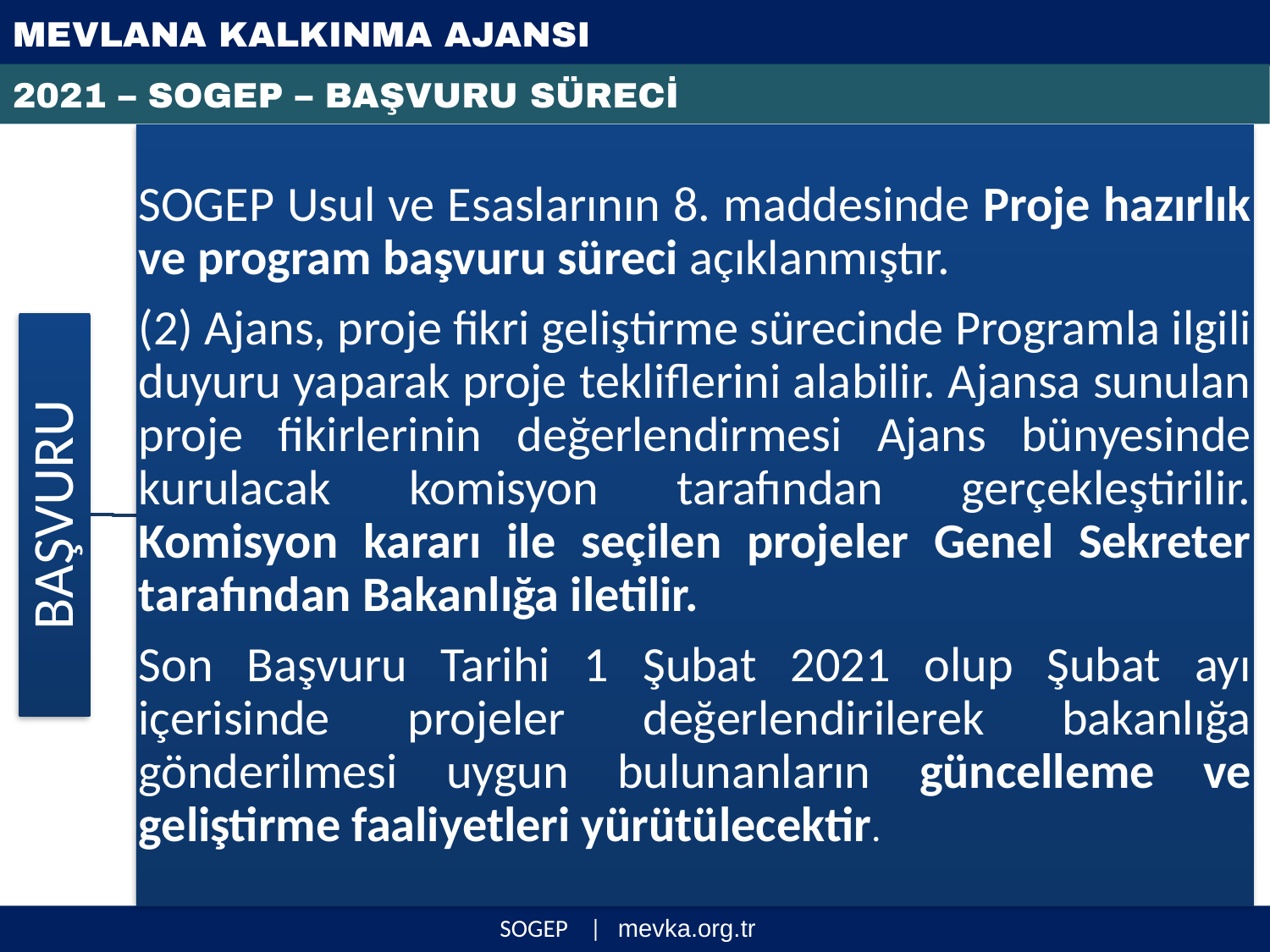

# MEVLANA KALKINMA AJANSI
2021 – SOGEP – BAŞVURU SÜRECİ

BAŞVURU
SOGEP Usul ve Esaslarının 8. maddesinde Proje hazırlık ve program başvuru süreci açıklanmıştır.
(2) Ajans, proje fikri geliştirme sürecinde Programla ilgili duyuru yaparak proje tekliflerini alabilir. Ajansa sunulan proje fikirlerinin değerlendirmesi Ajans bünyesinde kurulacak komisyon tarafından gerçekleştirilir. Komisyon kararı ile seçilen projeler Genel Sekreter tarafından Bakanlığa iletilir.
Son Başvuru Tarihi 1 Şubat 2021 olup Şubat ayı içerisinde projeler değerlendirilerek bakanlığa gönderilmesi uygun bulunanların güncelleme ve geliştirme faaliyetleri yürütülecektir.
SOGEP    |   mevka.org.tr